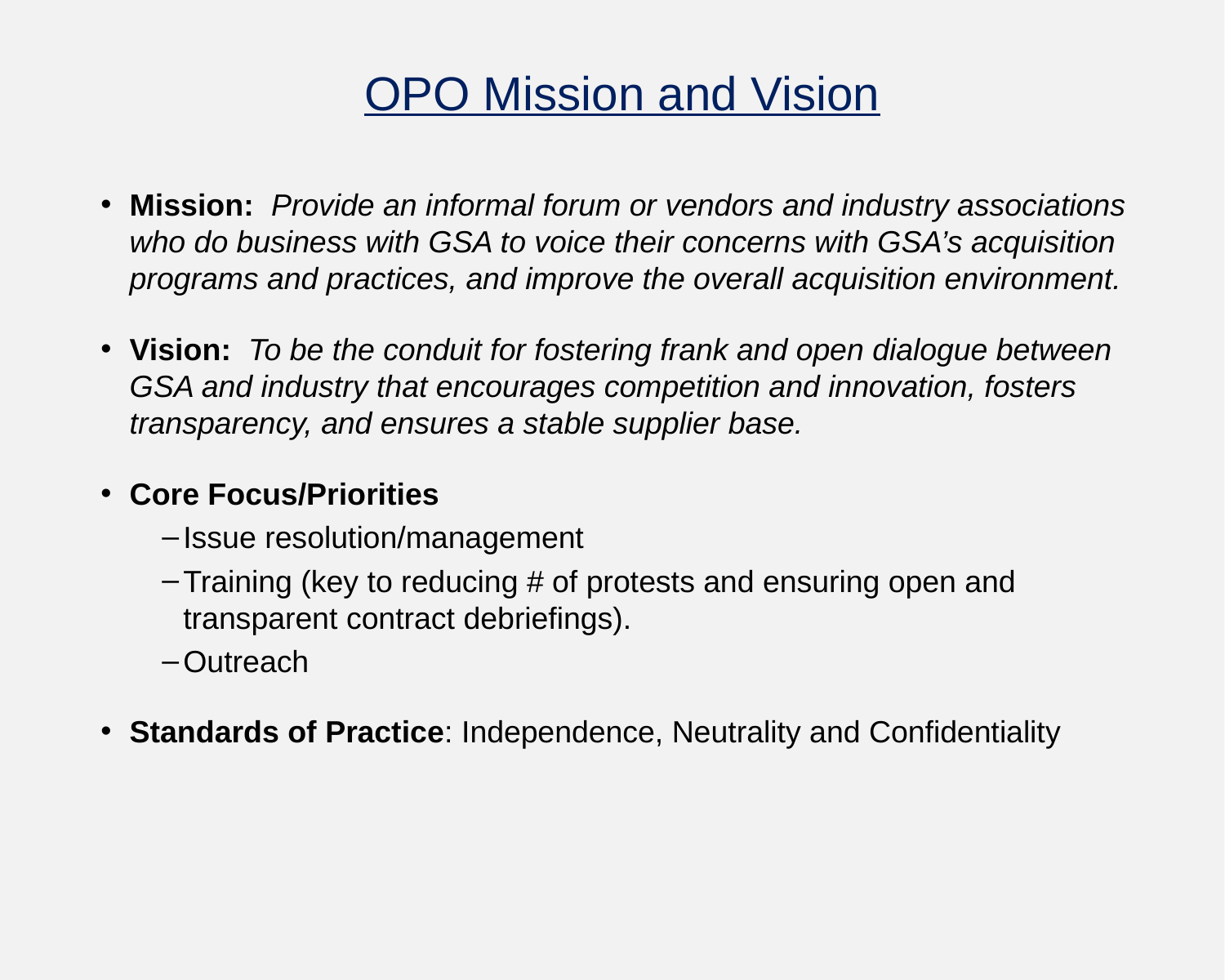

# OPO Mission and Vision
Mission:  Provide an informal forum or vendors and industry associations who do business with GSA to voice their concerns with GSA’s acquisition programs and practices, and improve the overall acquisition environment.

Vision:  To be the conduit for fostering frank and open dialogue between GSA and industry that encourages competition and innovation, fosters transparency, and ensures a stable supplier base.

Core Focus/Priorities
Issue resolution/management
Training (key to reducing # of protests and ensuring open and transparent contract debriefings).
Outreach

Standards of Practice: Independence, Neutrality and Confidentiality